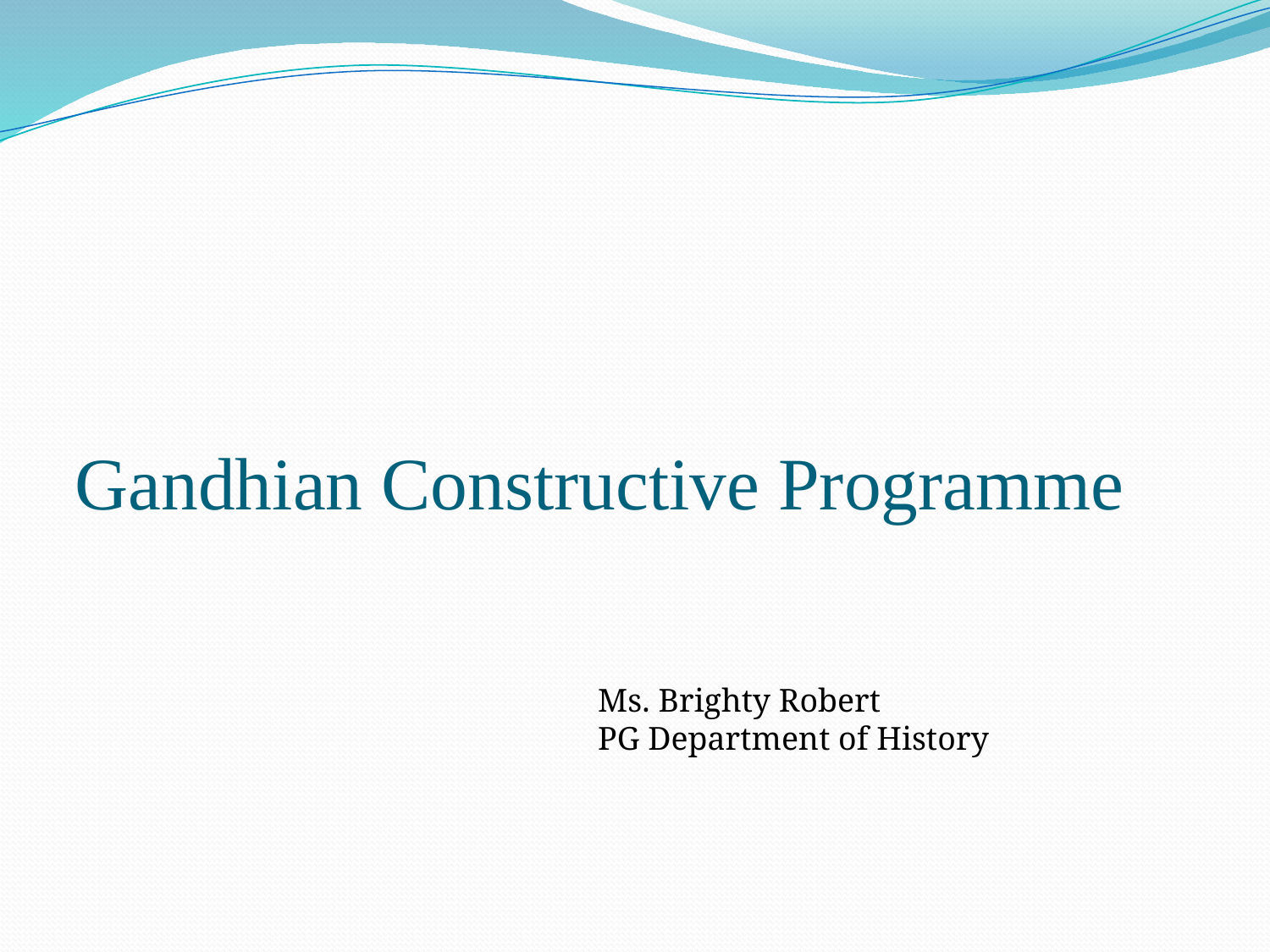

# Gandhian Constructive Programme
Ms. Brighty Robert
PG Department of History